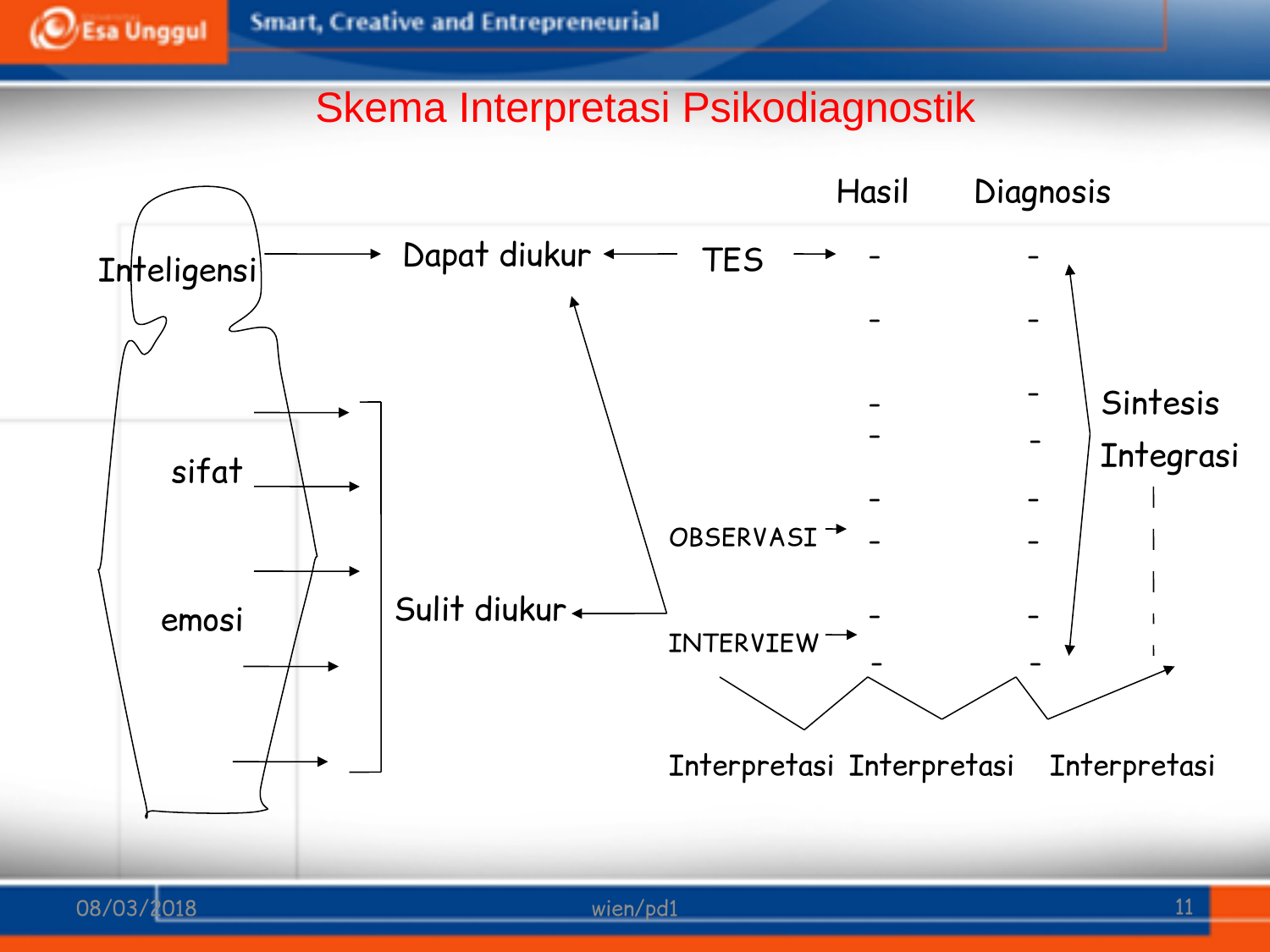

Skema Interpretasi Psikodiagnostik
Hasil
Diagnosis

Dapat diukur
-
-
TES
Inteligensi

-
-

-
-
Sintesis

-

-
Integrasi

sifat
-
-

-
-
OBSERVASI

Sulit diukur
-
-
emosi

INTERVIEW

-
-

Interpretasi
Interpretasi
Interpretasi

08/03/2018
wien/pd1
11